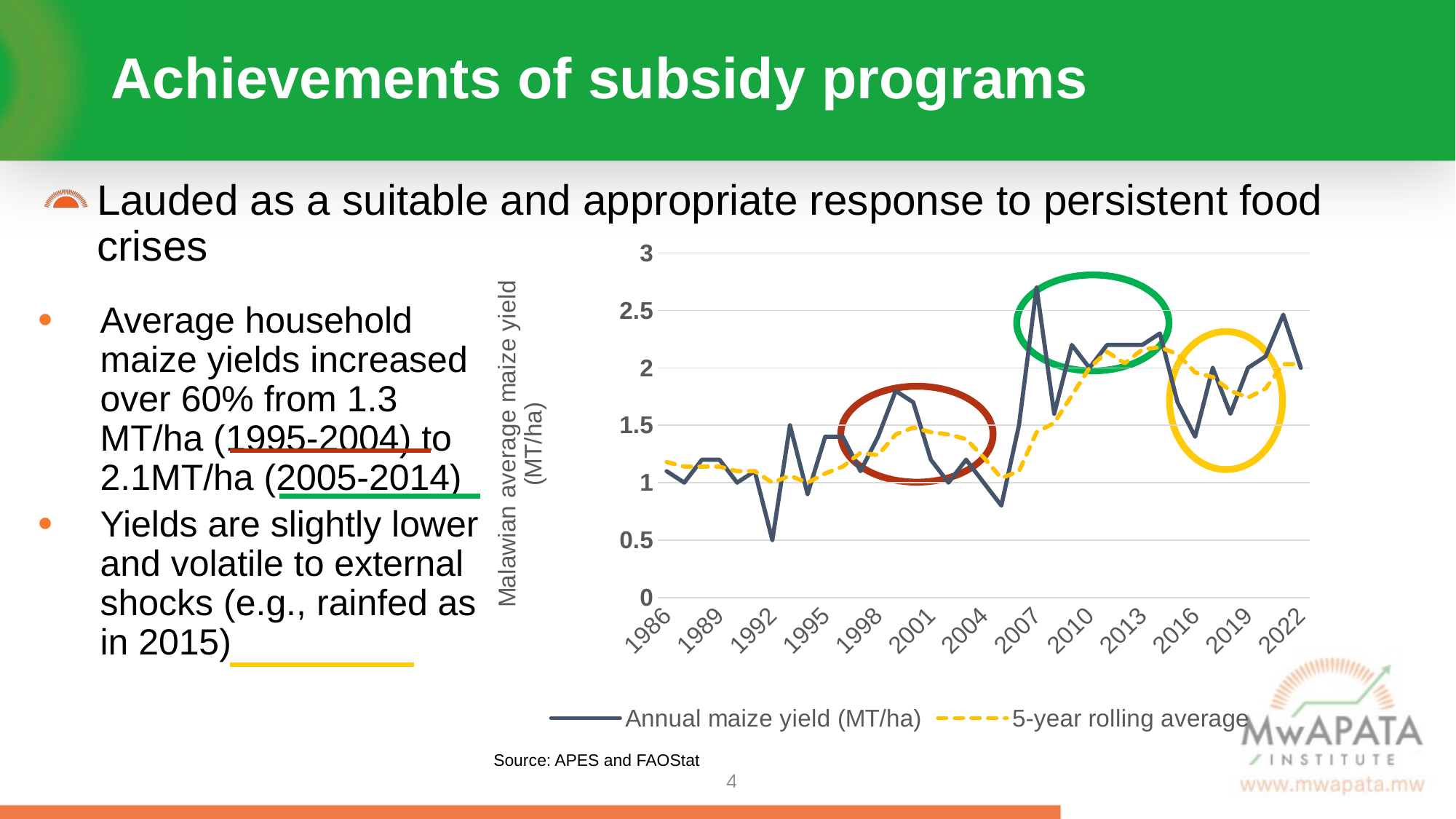

# Achievements of subsidy programs
Lauded as a suitable and appropriate response to persistent food crises

### Chart

| Category | Annual maize yield (MT/ha) | 5-year rolling average  |
|---|---|---|
| 1986 | 1.1 | 1.1800000000000002 |
| 1987 | 1.0 | 1.14 |
| 1988 | 1.2 | 1.1400000000000001 |
| 1989 | 1.2 | 1.1400000000000001 |
| 1990 | 1.0 | 1.1 |
| 1991 | 1.1 | 1.1 |
| 1992 | 0.5 | 1.0 |
| 1993 | 1.5 | 1.06 |
| 1994 | 0.9 | 1.0 |
| 1995 | 1.4 | 1.08 |
| 1996 | 1.4 | 1.14 |
| 1997 | 1.1 | 1.2599999999999998 |
| 1998 | 1.4 | 1.2399999999999998 |
| 1999 | 1.8 | 1.42 |
| 2000 | 1.7 | 1.48 |
| 2001 | 1.2 | 1.44 |
| 2002 | 1.0 | 1.4200000000000002 |
| 2003 | 1.2 | 1.3800000000000001 |
| 2004 | 1.0 | 1.22 |
| 2005 | 0.8 | 1.04 |
| 2006 | 1.5 | 1.1 |
| 2007 | 2.7 | 1.44 |
| 2008 | 1.6 | 1.52 |
| 2009 | 2.2 | 1.7600000000000002 |
| 2010 | 2.0 | 2.0 |
| 2011 | 2.2 | 2.1399999999999997 |
| 2012 | 2.2 | 2.04 |
| 2013 | 2.2 | 2.16 |
| 2014 | 2.3 | 2.1800000000000006 |
| 2015 | 1.7 | 2.12 |
| 2016 | 1.4 | 1.9600000000000002 |
| 2017 | 2.0 | 1.92 |
| 2018 | 1.6 | 1.8 |
| 2019 | 2.0 | 1.7399999999999998 |
| 2020 | 2.1 | 1.8199999999999998 |
| 2021 | 2.4632445408625476 | 2.032648908172509 |
| 2022 | 2.0 | 2.0326489081725096 |
Average household maize yields increased over 60% from 1.3 MT/ha (1995-2004) to 2.1MT/ha (2005-2014)
Yields are slightly lower and volatile to external shocks (e.g., rainfed as in 2015)

Source: APES and FAOStat
4